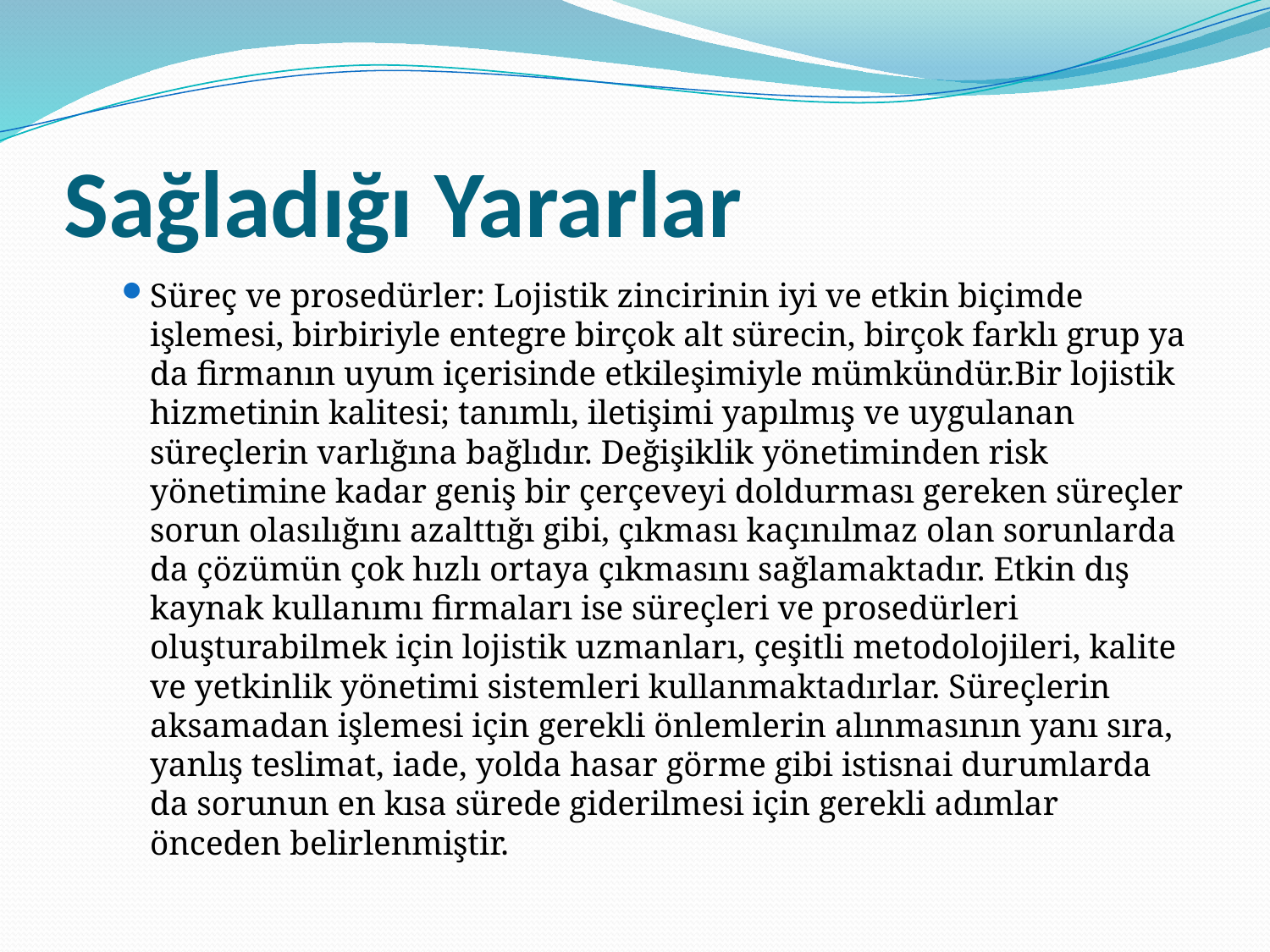

# Sağladığı Yararlar
Süreç ve prosedürler: Lojistik zincirinin iyi ve etkin biçimde işlemesi, birbiriyle entegre birçok alt sürecin, birçok farklı grup ya da firmanın uyum içerisinde etkileşimiyle mümkündür.Bir lojistik hizmetinin kalitesi; tanımlı, iletişimi yapılmış ve uygulanan süreçlerin varlığına bağlıdır. Değişiklik yönetiminden risk yönetimine kadar geniş bir çerçeveyi doldurması gereken süreçler sorun olasılığını azalttığı gibi, çıkması kaçınılmaz olan sorunlarda da çözümün çok hızlı ortaya çıkmasını sağlamaktadır. Etkin dış kaynak kullanımı firmaları ise süreçleri ve prosedürleri oluşturabilmek için lojistik uzmanları, çeşitli metodolojileri, kalite ve yetkinlik yönetimi sistemleri kullanmaktadırlar. Süreçlerin aksamadan işlemesi için gerekli önlemlerin alınmasının yanı sıra, yanlış teslimat, iade, yolda hasar görme gibi istisnai durumlarda da sorunun en kısa sürede giderilmesi için gerekli adımlar önceden belirlenmiştir.